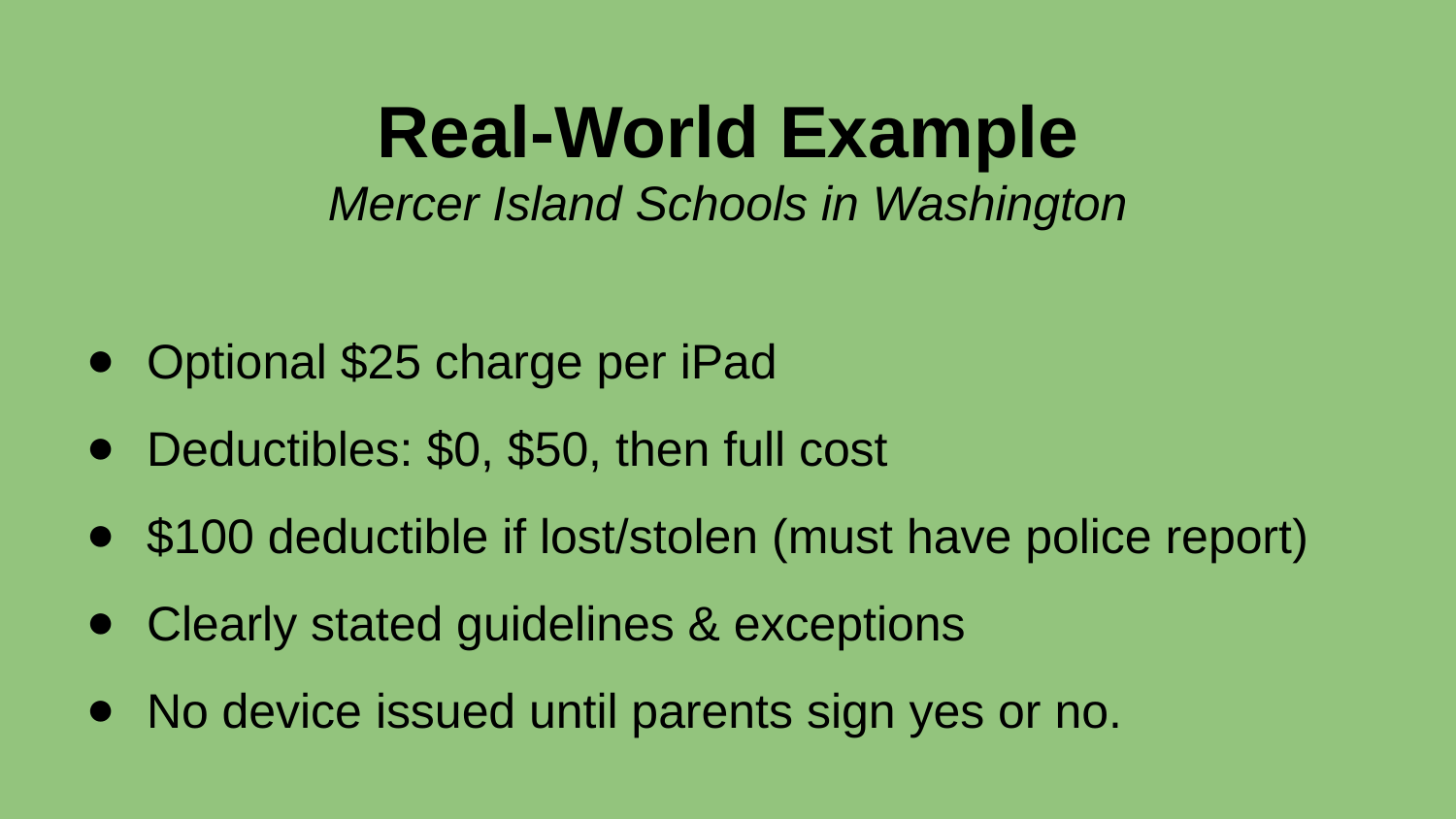

# Real-World Example
Mercer Island Schools in Washington
Optional $25 charge per iPad
Deductibles: $0, $50, then full cost
$100 deductible if lost/stolen (must have police report)
Clearly stated guidelines & exceptions
No device issued until parents sign yes or no.